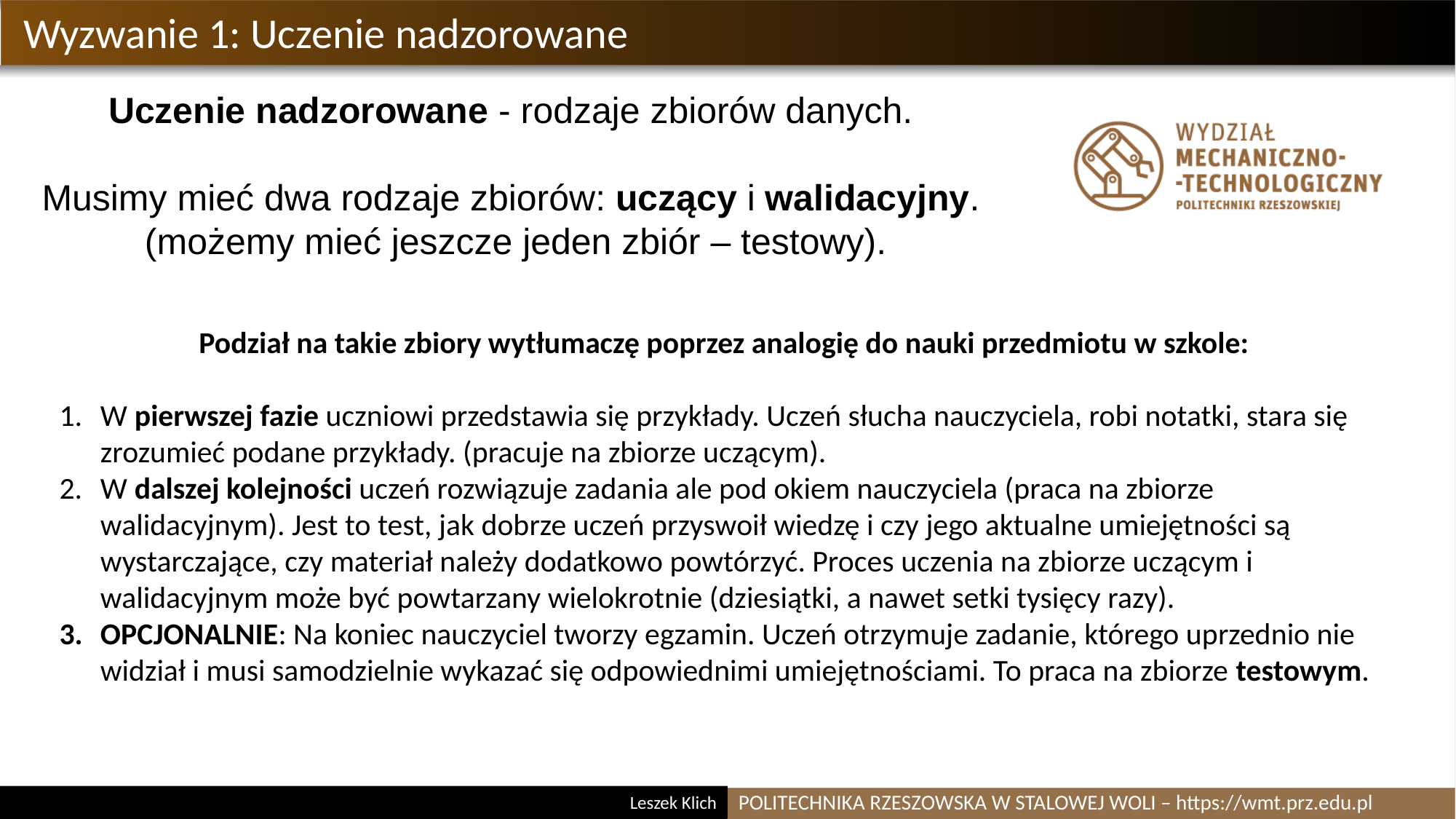

Wyzwanie 1: Uczenie nadzorowane
Uczenie nadzorowane - rodzaje zbiorów danych.

Musimy mieć dwa rodzaje zbiorów: uczący i walidacyjny.
(możemy mieć jeszcze jeden zbiór – testowy).
Podział na takie zbiory wytłumaczę poprzez analogię do nauki przedmiotu w szkole:

W pierwszej fazie uczniowi przedstawia się przykłady. Uczeń słucha nauczyciela, robi notatki, stara się zrozumieć podane przykłady. (pracuje na zbiorze uczącym).
W dalszej kolejności uczeń rozwiązuje zadania ale pod okiem nauczyciela (praca na zbiorze walidacyjnym). Jest to test, jak dobrze uczeń przyswoił wiedzę i czy jego aktualne umiejętności są wystarczające, czy materiał należy dodatkowo powtórzyć. Proces uczenia na zbiorze uczącym i walidacyjnym może być powtarzany wielokrotnie (dziesiątki, a nawet setki tysięcy razy).
OPCJONALNIE: Na koniec nauczyciel tworzy egzamin. Uczeń otrzymuje zadanie, którego uprzednio nie widział i musi samodzielnie wykazać się odpowiednimi umiejętnościami. To praca na zbiorze testowym.
POLITECHNIKA RZESZOWSKA W STALOWEJ WOLI – https://wmt.prz.edu.pl
Leszek Klich